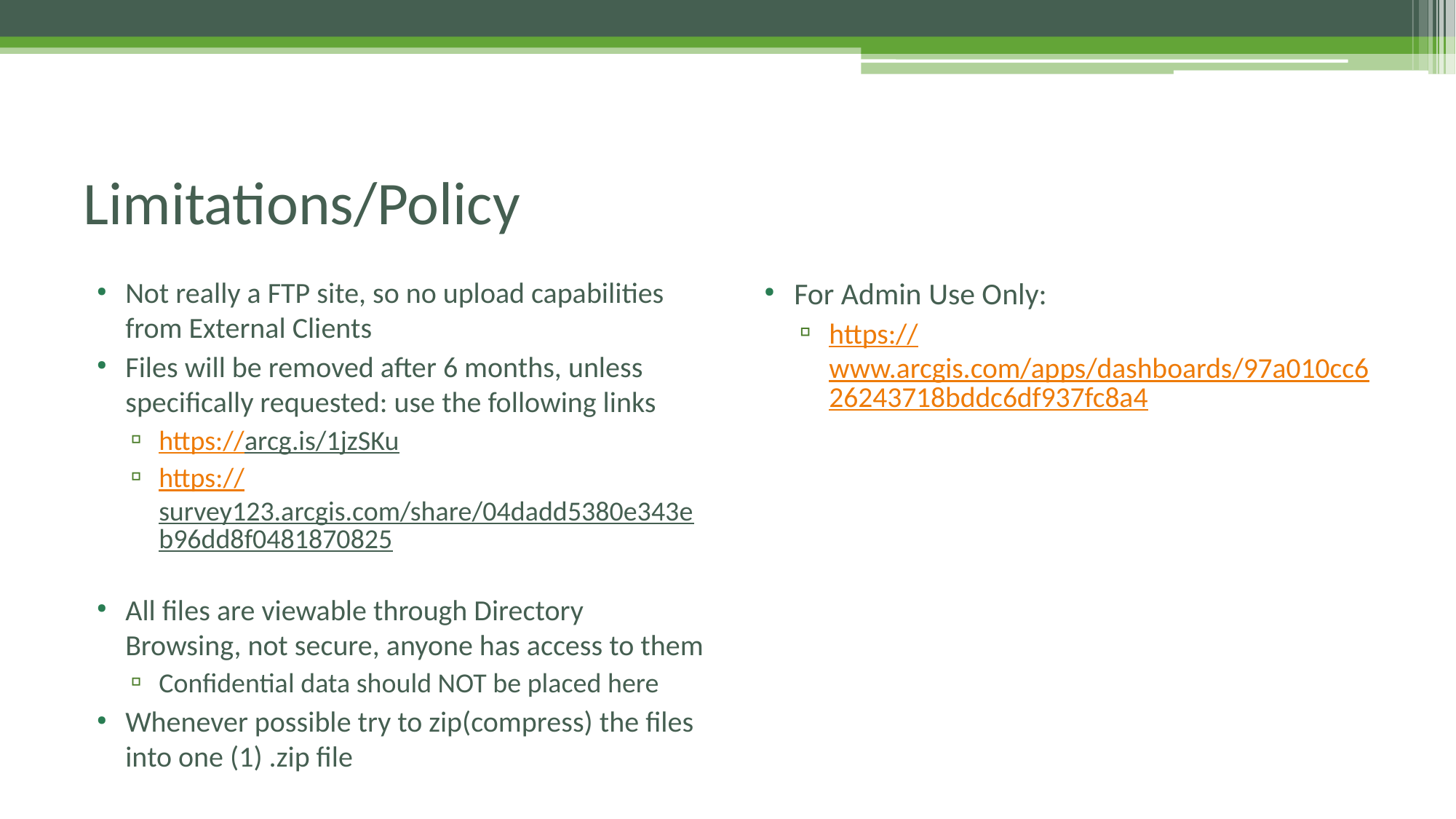

# Limitations/Policy
Not really a FTP site, so no upload capabilities from External Clients
Files will be removed after 6 months, unless specifically requested: use the following links
https://arcg.is/1jzSKu
https://survey123.arcgis.com/share/04dadd5380e343eb96dd8f0481870825
All files are viewable through Directory Browsing, not secure, anyone has access to them
Confidential data should NOT be placed here
Whenever possible try to zip(compress) the files into one (1) .zip file

For Admin Use Only:
https://www.arcgis.com/apps/dashboards/97a010cc626243718bddc6df937fc8a4